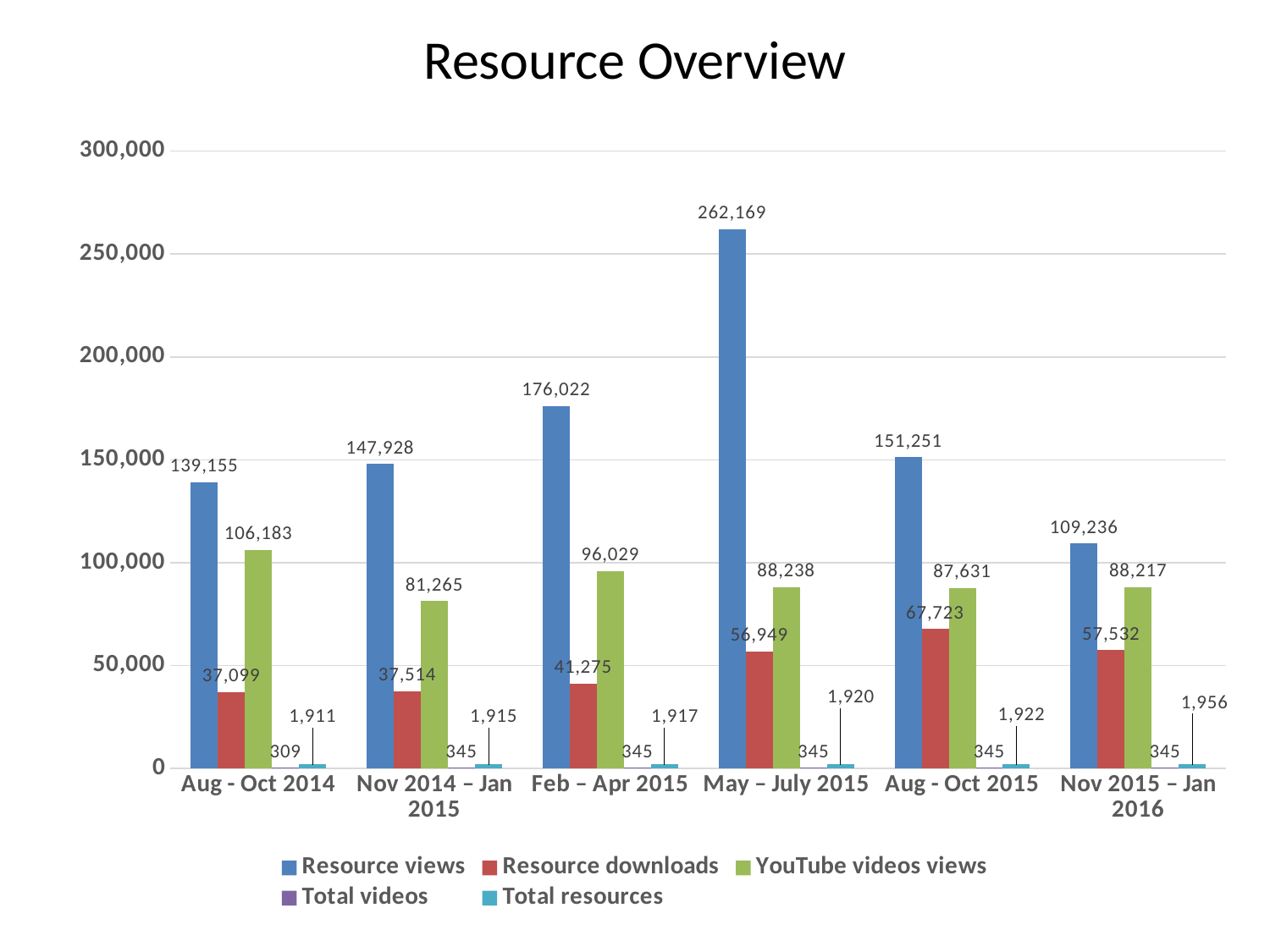

# Resource Overview

### Chart

| Category | Resource views | Resource downloads | YouTube videos views   | Total videos  | Total resources  |
|---|---|---|---|---|---|
| Aug - Oct 2014 | 139155.0 | 37099.0 | 106183.0 | 309.0 | 1911.0 |
| Nov 2014 – Jan 2015 | 147928.0 | 37514.0 | 81265.0 | 345.0 | 1915.0 |
| Feb – Apr 2015 | 176022.0 | 41275.0 | 96029.0 | 345.0 | 1917.0 |
| May – July 2015 | 262169.0 | 56949.0 | 88238.0 | 345.0 | 1920.0 |
| Aug - Oct 2015 | 151251.0 | 67723.0 | 87631.0 | 345.0 | 1922.0 |
| Nov 2015 – Jan 2016 | 109236.0 | 57532.0 | 88217.0 | 345.0 | 1956.0 |